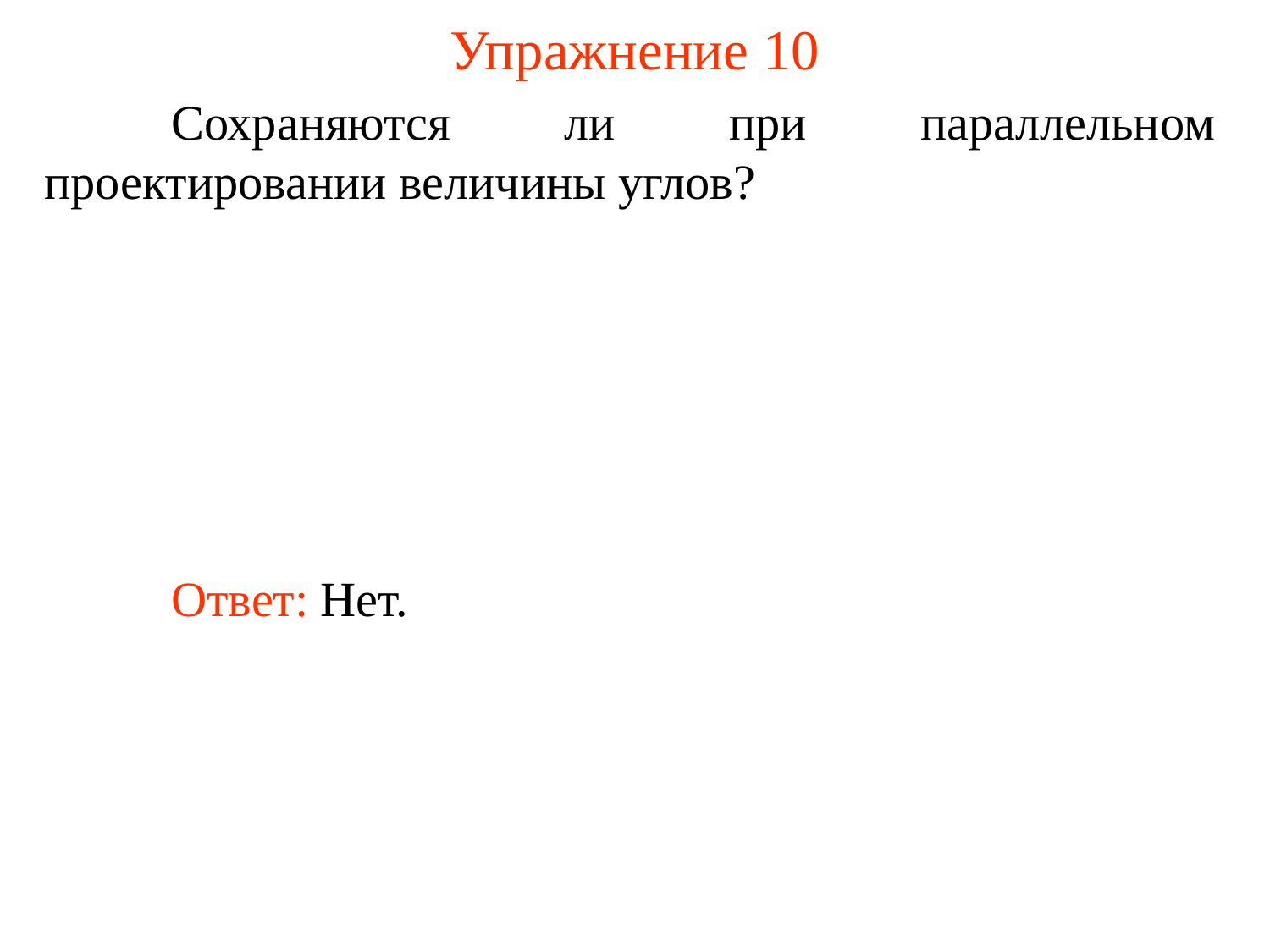

# Упражнение 10
	Сохраняются ли при параллельном проектировании величины углов?
	Ответ: Нет.